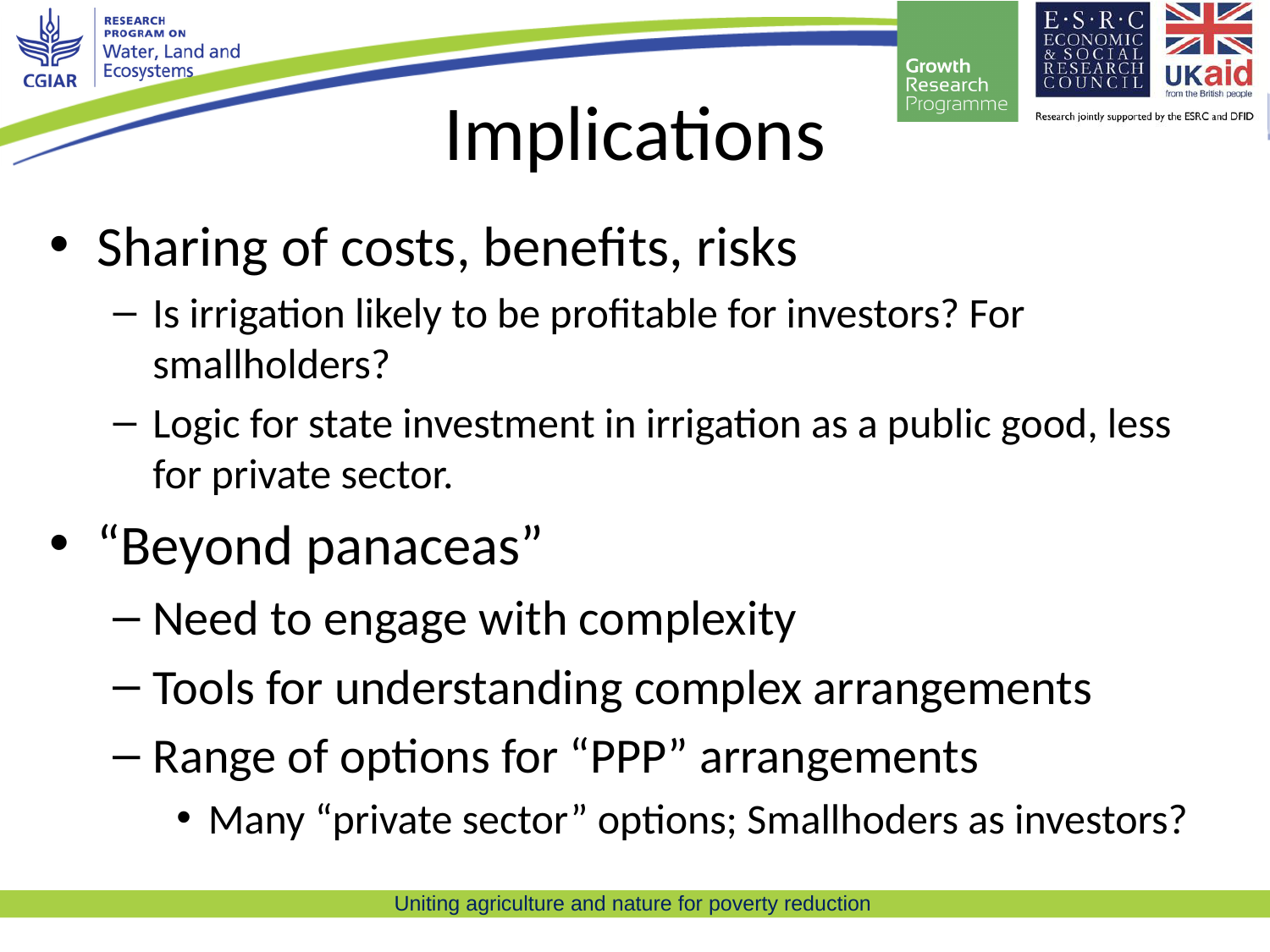

# Implications
Sharing of costs, benefits, risks
Is irrigation likely to be profitable for investors? For smallholders?
Logic for state investment in irrigation as a public good, less for private sector.
“Beyond panaceas”
Need to engage with complexity
Tools for understanding complex arrangements
Range of options for “PPP” arrangements
Many “private sector” options; Smallhoders as investors?